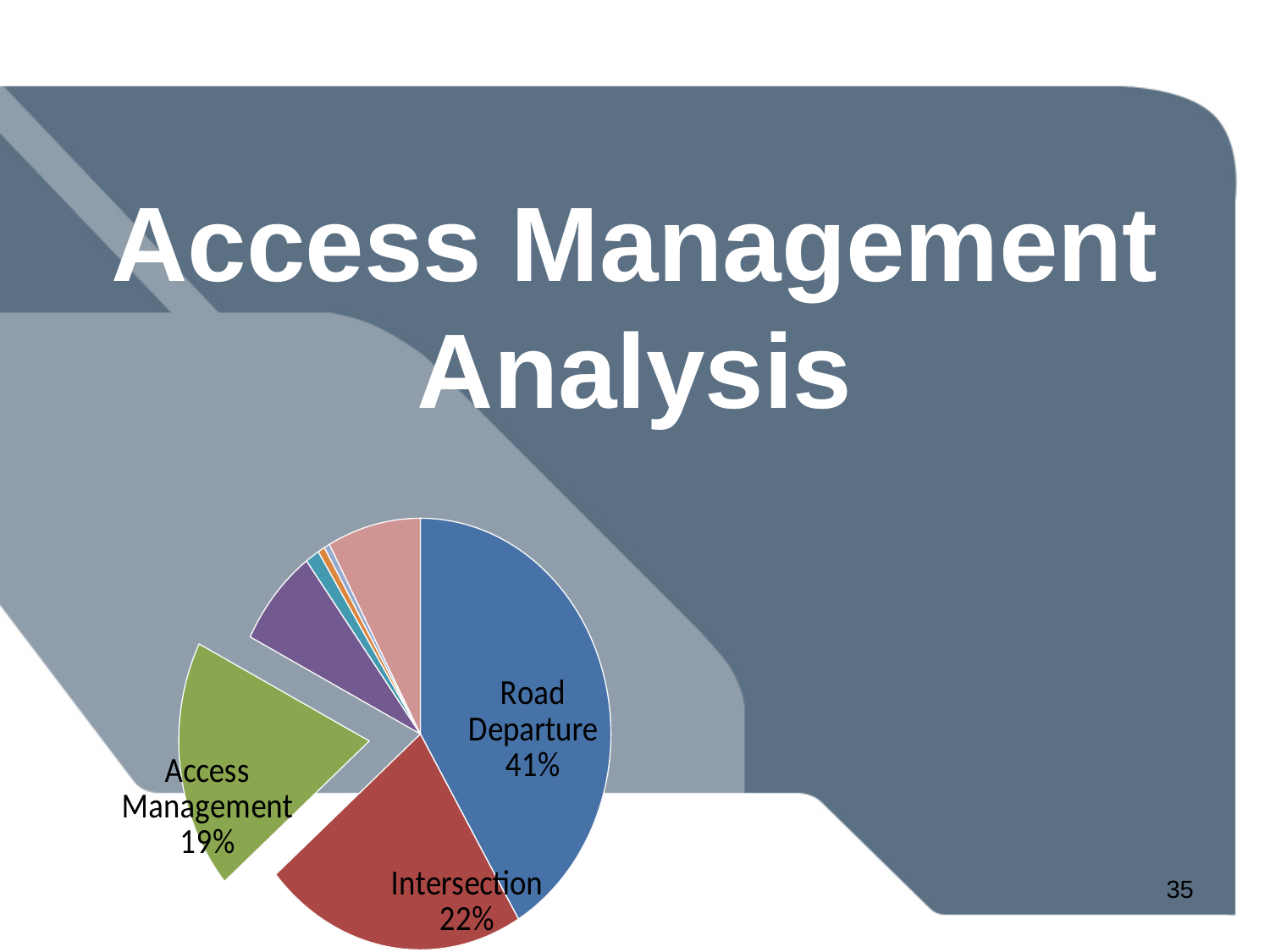

# Access Management Analysis

### Chart

| Category |  |
|---|---|
| Road Departure | 695.0 |
| Intersection | 375.0 |
| Access Management | 314.0 |
| Pedestrian* | 124.0 |
| Motorcycle* | 20.0 |
| Moped* | 10.0 |
| Bicycle* | 8.0 |
| Other | 133.0 |
35